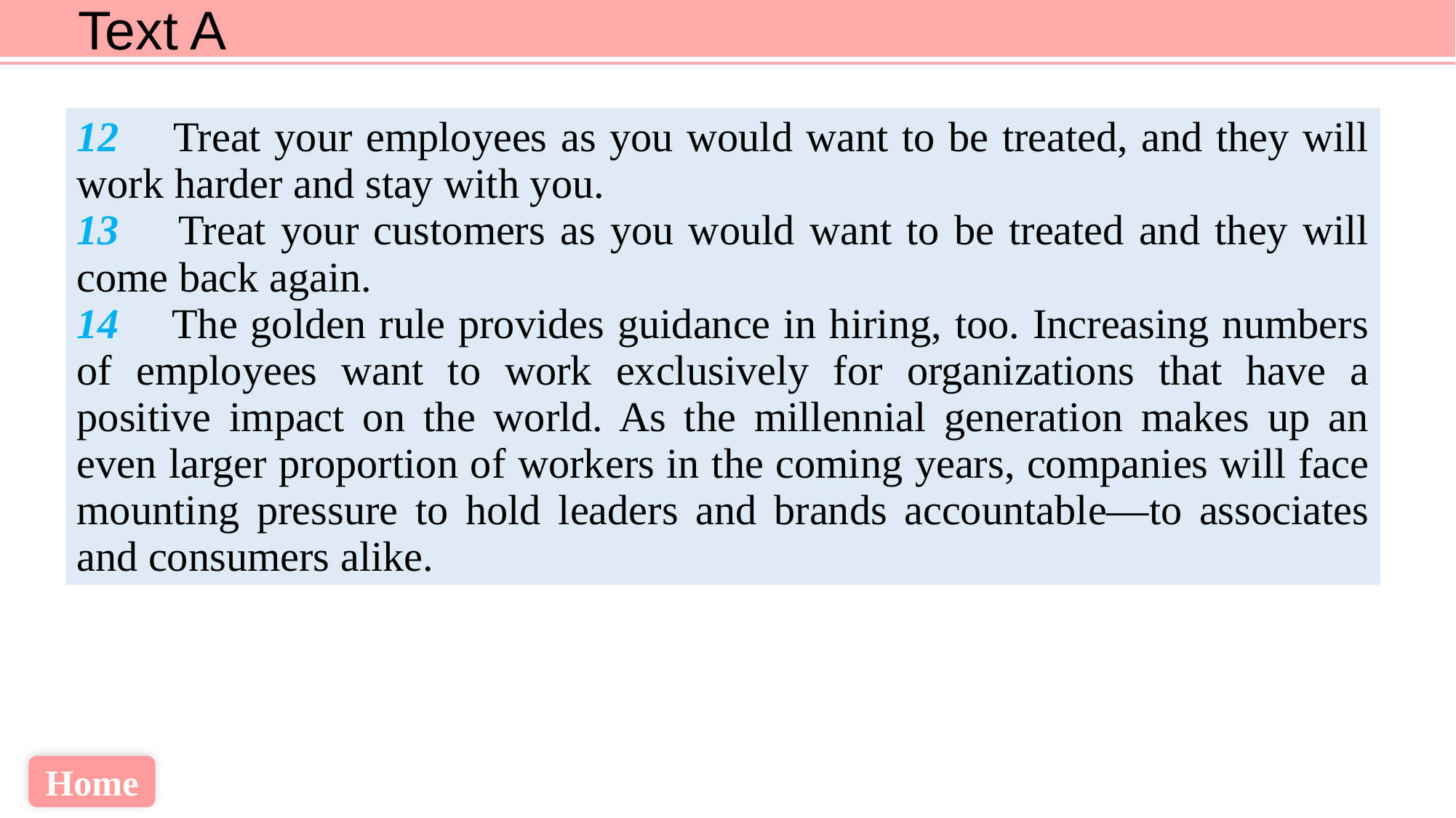

12    Treat your employees as you would want to be treated, and they will work harder and stay with you.
13    Treat your customers as you would want to be treated and they will come back again.
14    The golden rule provides guidance in hiring, too. Increasing numbers of employees want to work exclusively for organizations that have a positive impact on the world. As the millennial generation makes up an even larger proportion of workers in the coming years, companies will face mounting pressure to hold leaders and brands accountable—to associates and consumers alike.